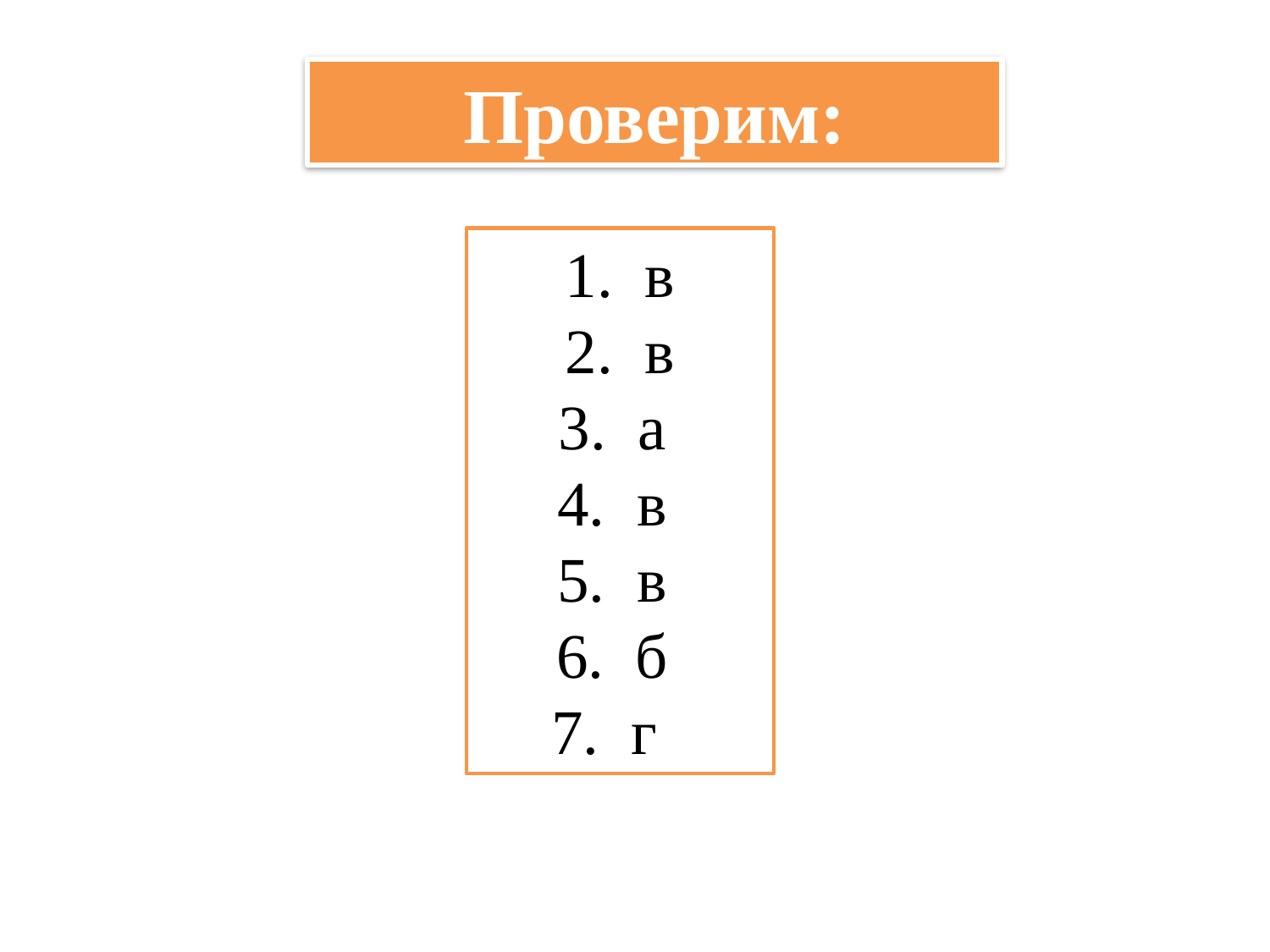

Проверим:
  в
  в
  а
  в
  в
  б
  г